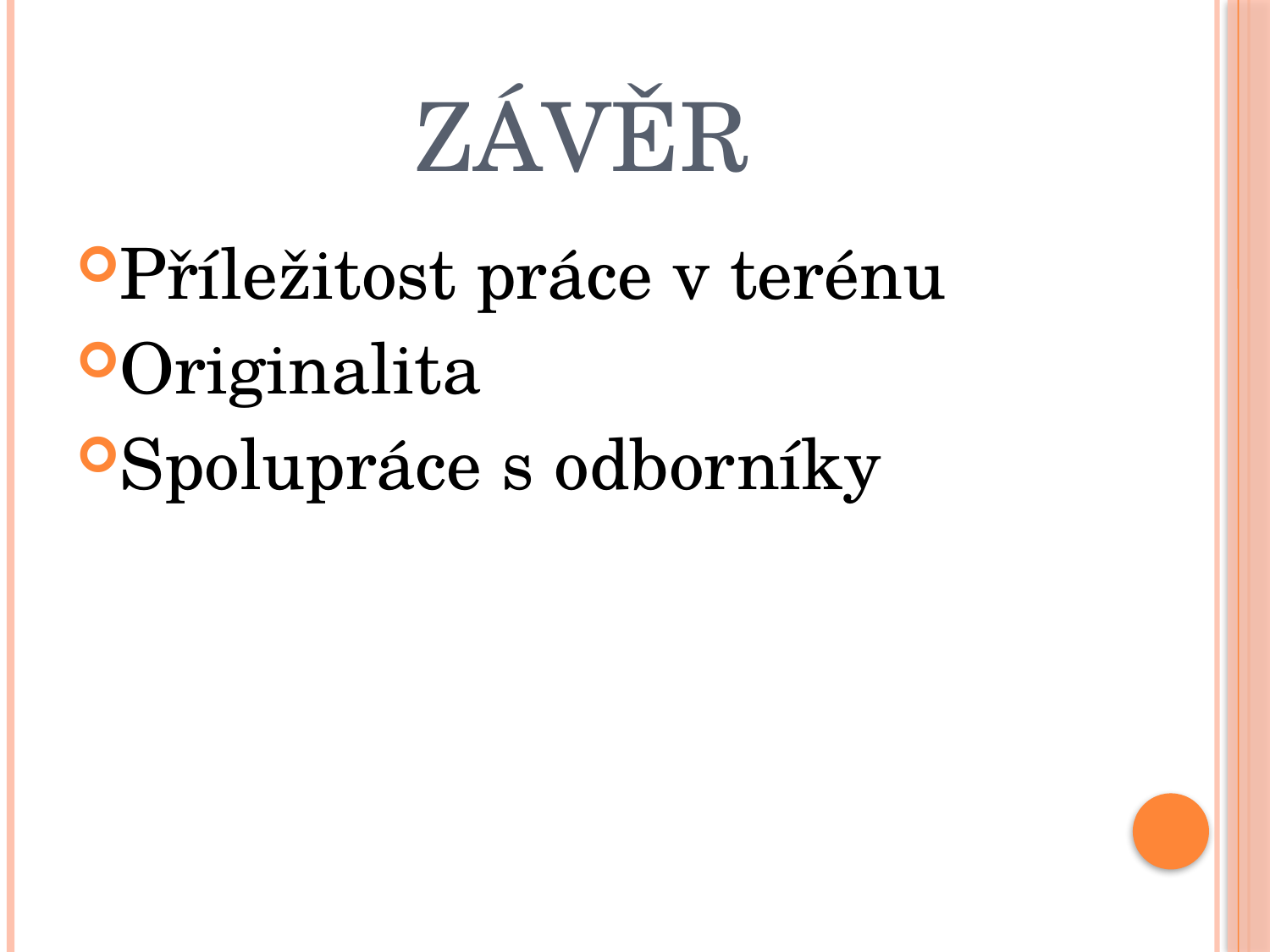

# Závěr
Příležitost práce v terénu
Originalita
Spolupráce s odborníky